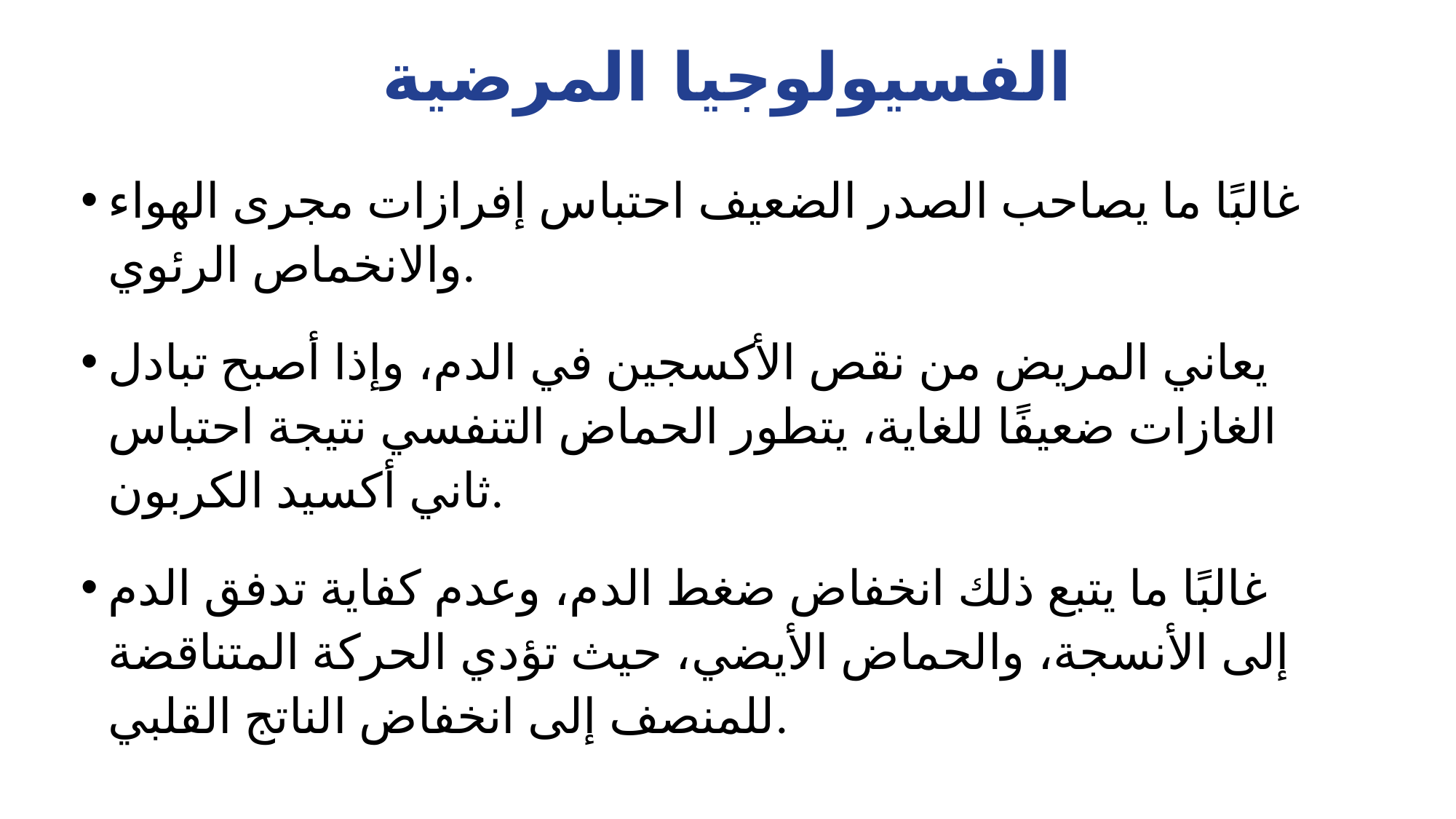

# الفسيولوجيا المرضية
غالبًا ما يصاحب الصدر الضعيف احتباس إفرازات مجرى الهواء والانخماص الرئوي.
يعاني المريض من نقص الأكسجين في الدم، وإذا أصبح تبادل الغازات ضعيفًا للغاية، يتطور الحماض التنفسي نتيجة احتباس ثاني أكسيد الكربون.
غالبًا ما يتبع ذلك انخفاض ضغط الدم، وعدم كفاية تدفق الدم إلى الأنسجة، والحماض الأيضي، حيث تؤدي الحركة المتناقضة للمنصف إلى انخفاض الناتج القلبي.